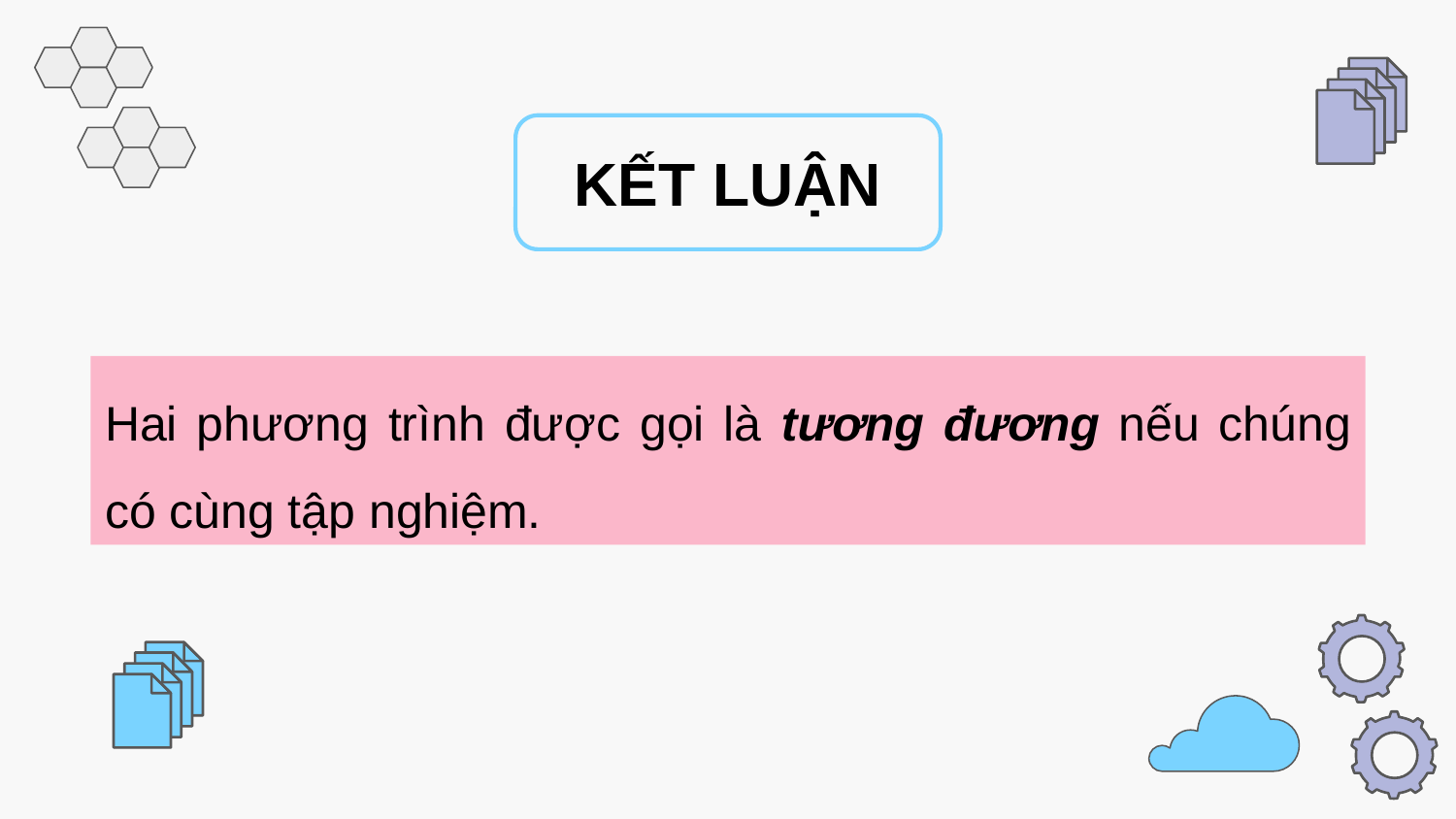

KẾT LUẬN
Hai phương trình được gọi là tương đương nếu chúng có cùng tập nghiệm.